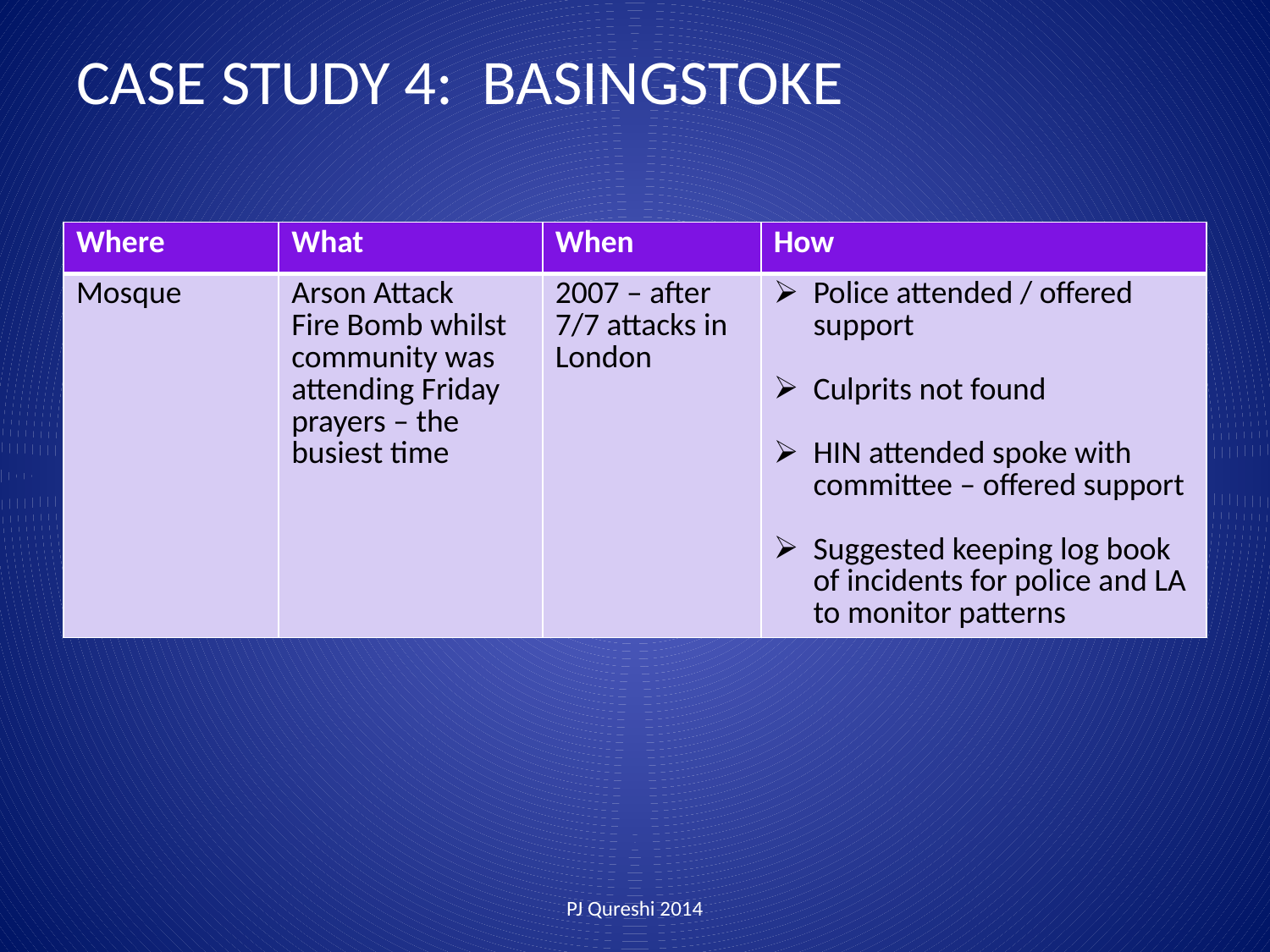

# CASE STUDY 4:  BASINGSTOKE
| Where | What | When | How |
| --- | --- | --- | --- |
| Mosque | Arson Attack Fire Bomb whilst community was attending Friday prayers – the busiest time | 2007 – after 7/7 attacks in London | Police attended / offered support Culprits not found HIN attended spoke with committee – offered support Suggested keeping log book of incidents for police and LA to monitor patterns |
PJ Qureshi 2014